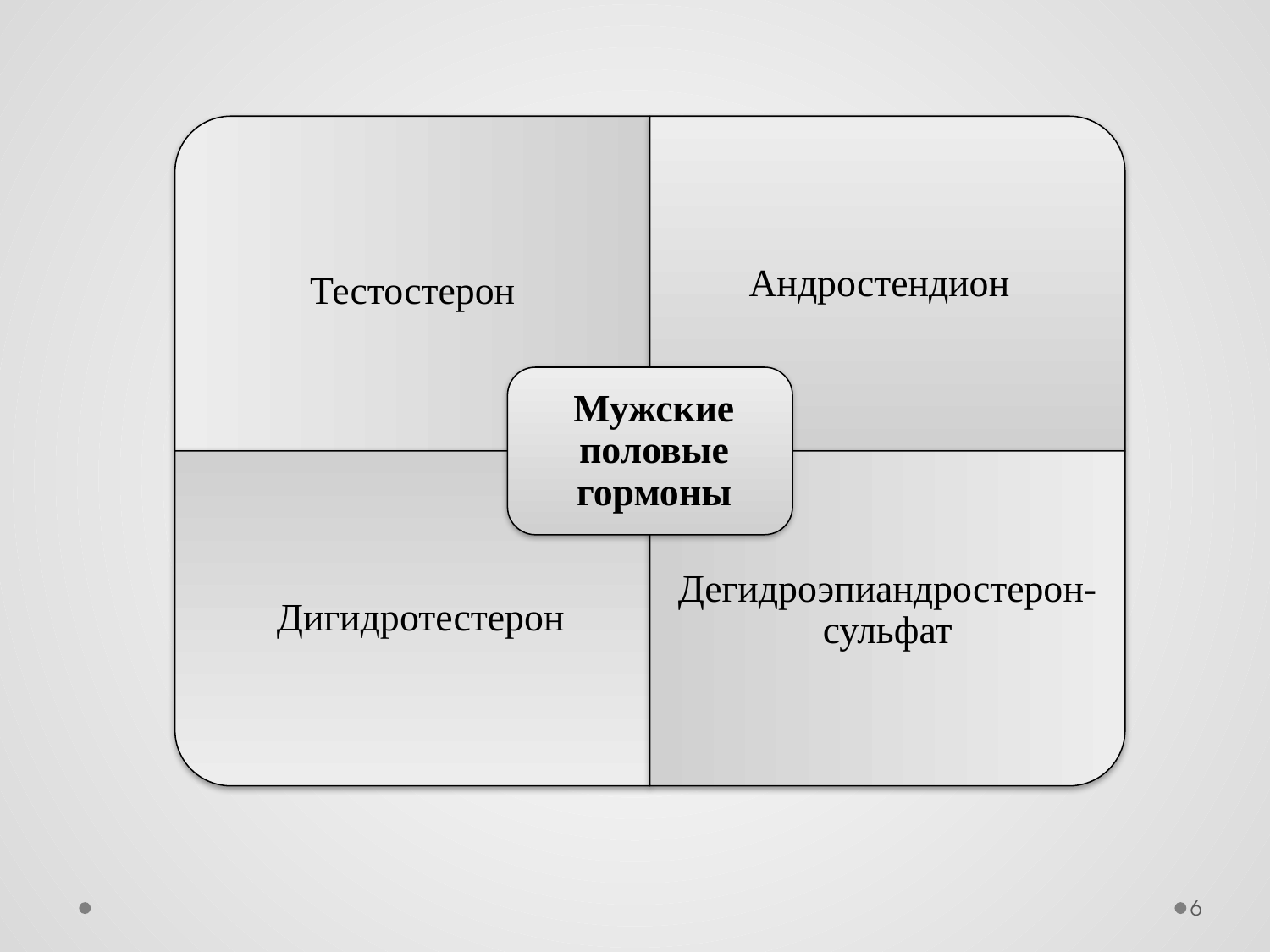

Тестостерон
Андростендион
Дигидротестерон
Дегидроэпиандростерон-сульфат
Мужские половые гормоны
6